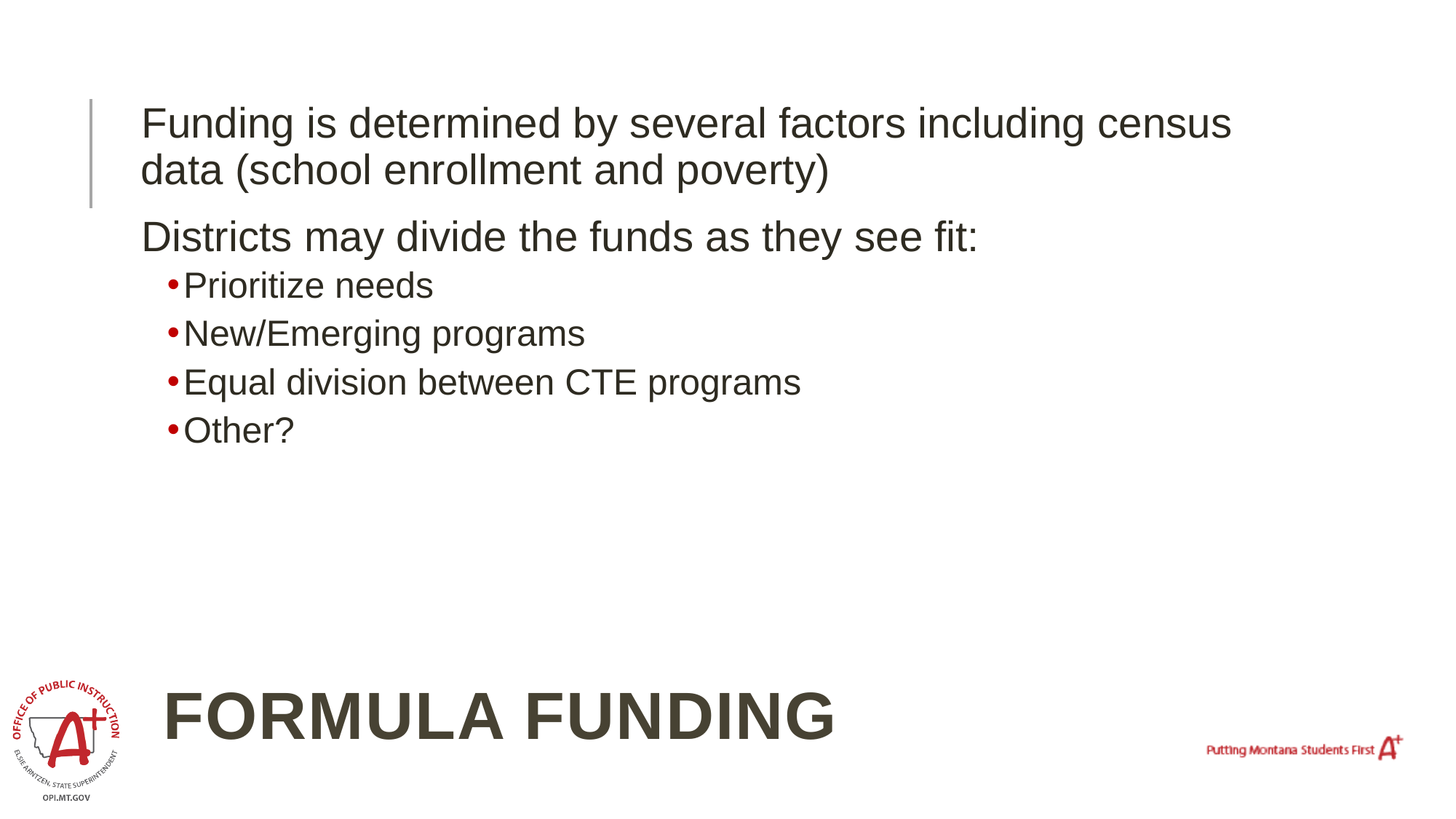

Funding is determined by several factors including census data (school enrollment and poverty)
Districts may divide the funds as they see fit:
Prioritize needs
New/Emerging programs
Equal division between CTE programs
Other?

# Formula Funding